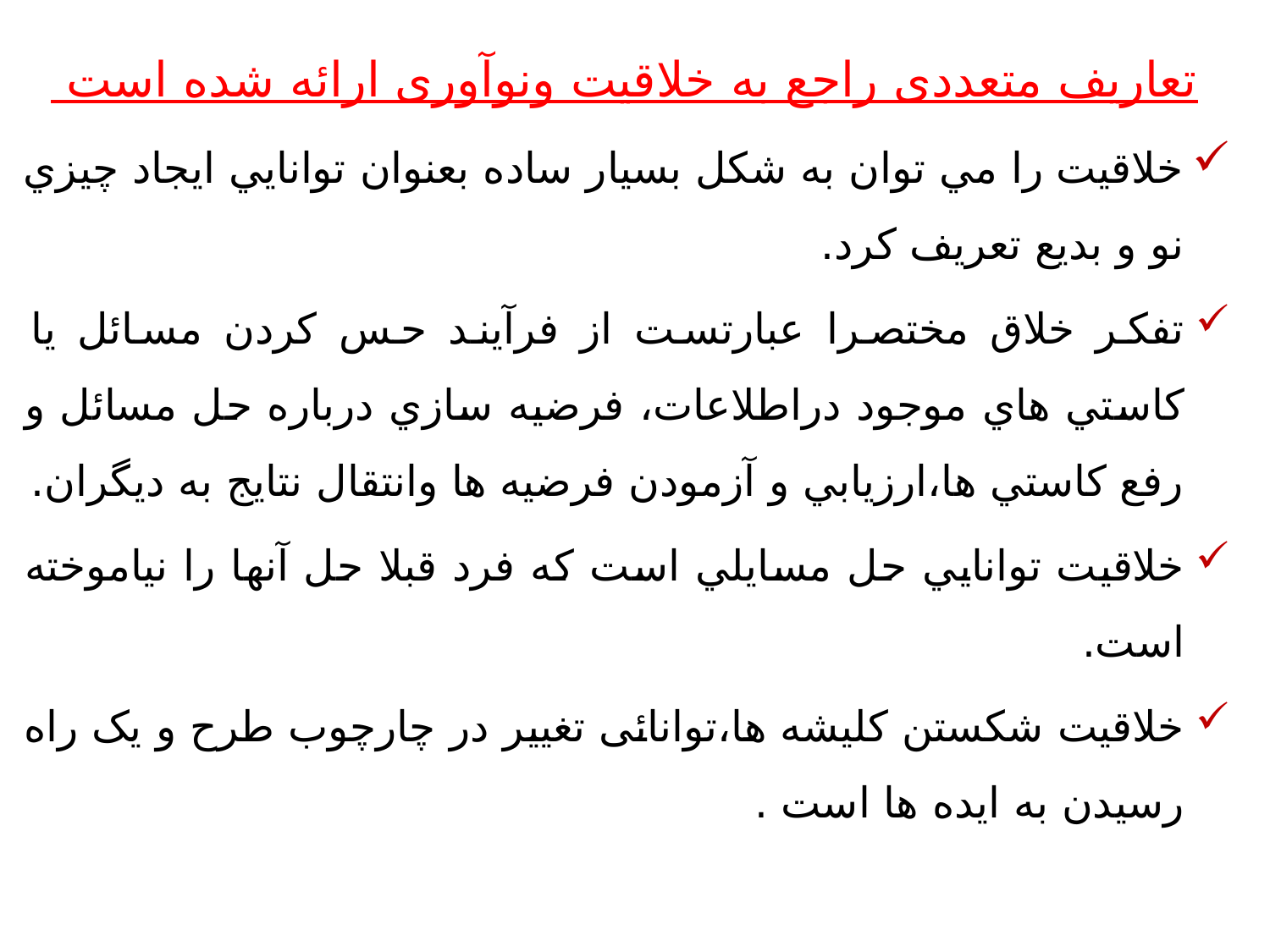

تعاریف متعددی راجع به خلاقیت ونوآوری ارائه شده است
خلاقيت را مي توان به شكل بسيار ساده بعنوان توانايي ايجاد چيزي نو و بديع تعريف كرد.
تفكر خلاق مختصرا عبارتست از فرآيند حس كردن مسائل يا كاستي هاي موجود دراطلاعات، فرضيه سازي درباره حل مسائل و رفع كاستي ها،ارزيابي و آزمودن فرضيه ها وانتقال نتايج به ديگران.
خلاقيت توانايي حل مسايلي است كه فرد قبلا حل آنها را نياموخته است.
خلاقیت شکستن کلیشه ها،توانائی تغییر در چارچوب طرح و یک راه رسیدن به ایده ها است .